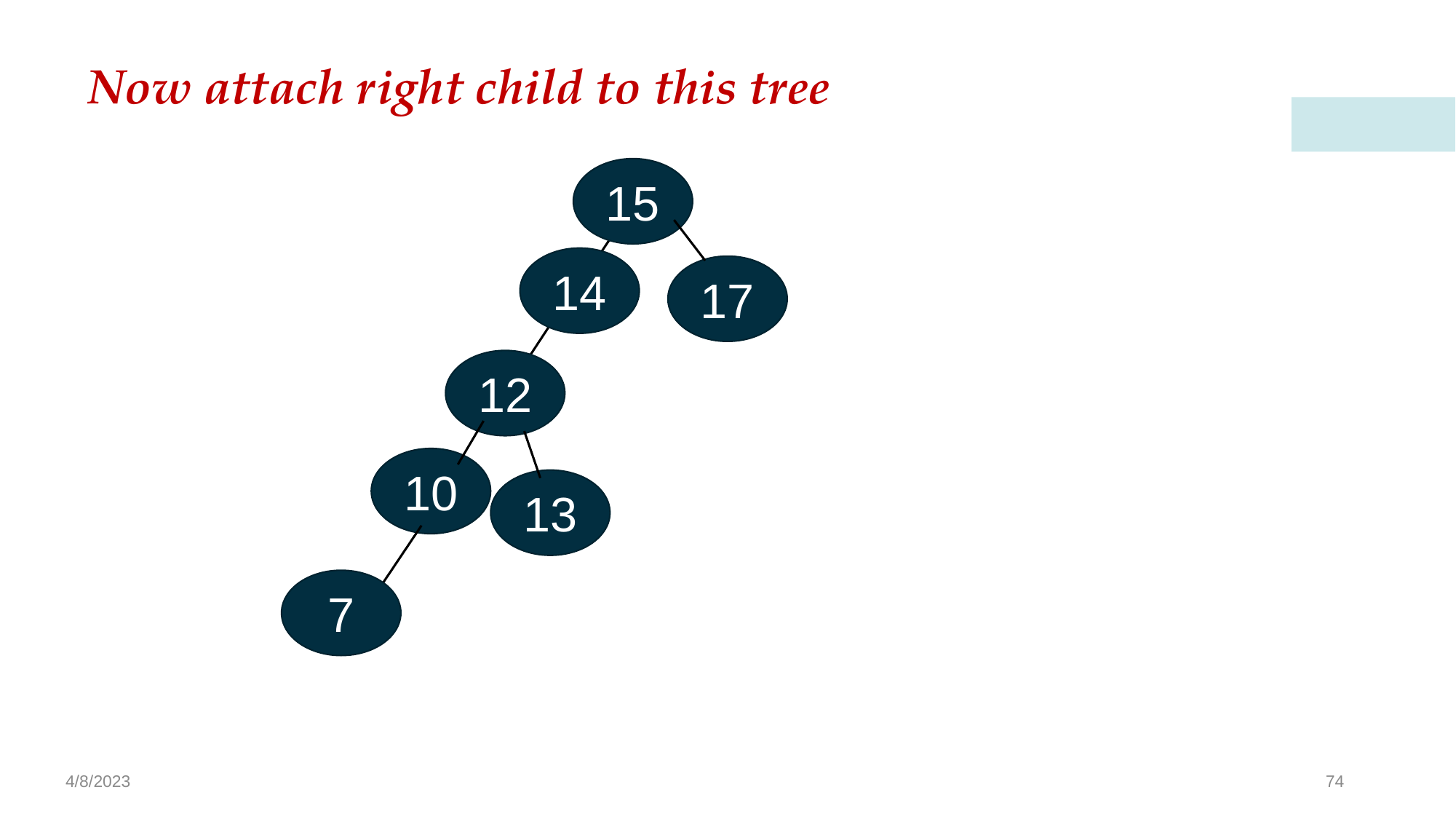

Now attach right child to this tree
15
14
17
12
10
13
7
4/8/2023

74